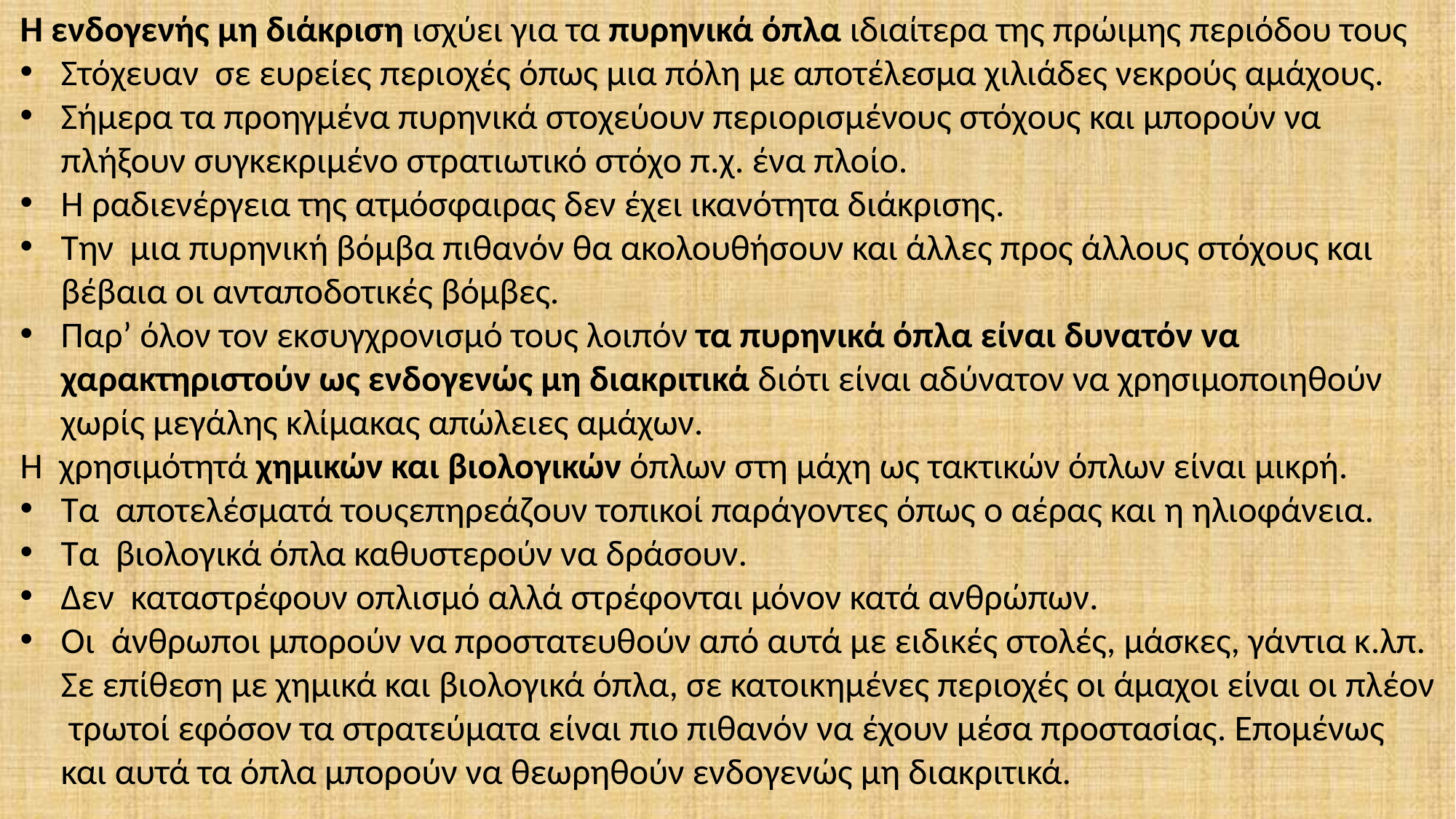

Η ενδογενής μη διάκριση ισχύει για τα πυρηνικά όπλα ιδιαίτερα της πρώιμης περιόδου τους
Στόχευαν  σε ευρείες περιοχές όπως μια πόλη με αποτέλεσμα χιλιάδες νεκρούς αμάχους.
Σήμερα τα προηγμένα πυρηνικά στοχεύουν περιορισμένους στόχους και μπορούν να πλήξουν συγκεκριμένο στρατιωτικό στόχο π.χ. ένα πλοίο.
Η ραδιενέργεια της ατμόσφαιρας δεν έχει ικανότητα διάκρισης.
Την  μια πυρηνική βόμβα πιθανόν θα ακολουθήσουν και άλλες προς άλλους στόχους και βέβαια οι ανταποδοτικές βόμβες.
Παρ’ όλον τον εκσυγχρονισμό τους λοιπόν τα πυρηνικά όπλα είναι δυνατόν να χαρακτηριστούν ως ενδογενώς μη διακριτικά διότι είναι αδύνατον να χρησιμοποιηθούν χωρίς μεγάλης κλίμακας απώλειες αμάχων.
Η  χρησιμότητά χημικών και βιολογικών όπλων στη μάχη ως τακτικών όπλων είναι μικρή.
Τα  αποτελέσματά τουςεπηρεάζουν τοπικοί παράγοντες όπως ο αέρας και η ηλιοφάνεια.
Τα  βιολογικά όπλα καθυστερούν να δράσουν.
Δεν  καταστρέφουν οπλισμό αλλά στρέφονται μόνον κατά ανθρώπων.
Οι  άνθρωποι μπορούν να προστατευθούν από αυτά με ειδικές στολές, μάσκες, γάντια κ.λπ. Σε επίθεση με χημικά και βιολογικά όπλα, σε κατοικημένες περιοχές οι άμαχοι είναι οι πλέον  τρωτοί εφόσον τα στρατεύματα είναι πιο πιθανόν να έχουν μέσα προστασίας. Επομένως και αυτά τα όπλα μπορούν να θεωρηθούν ενδογενώς μη διακριτικά.